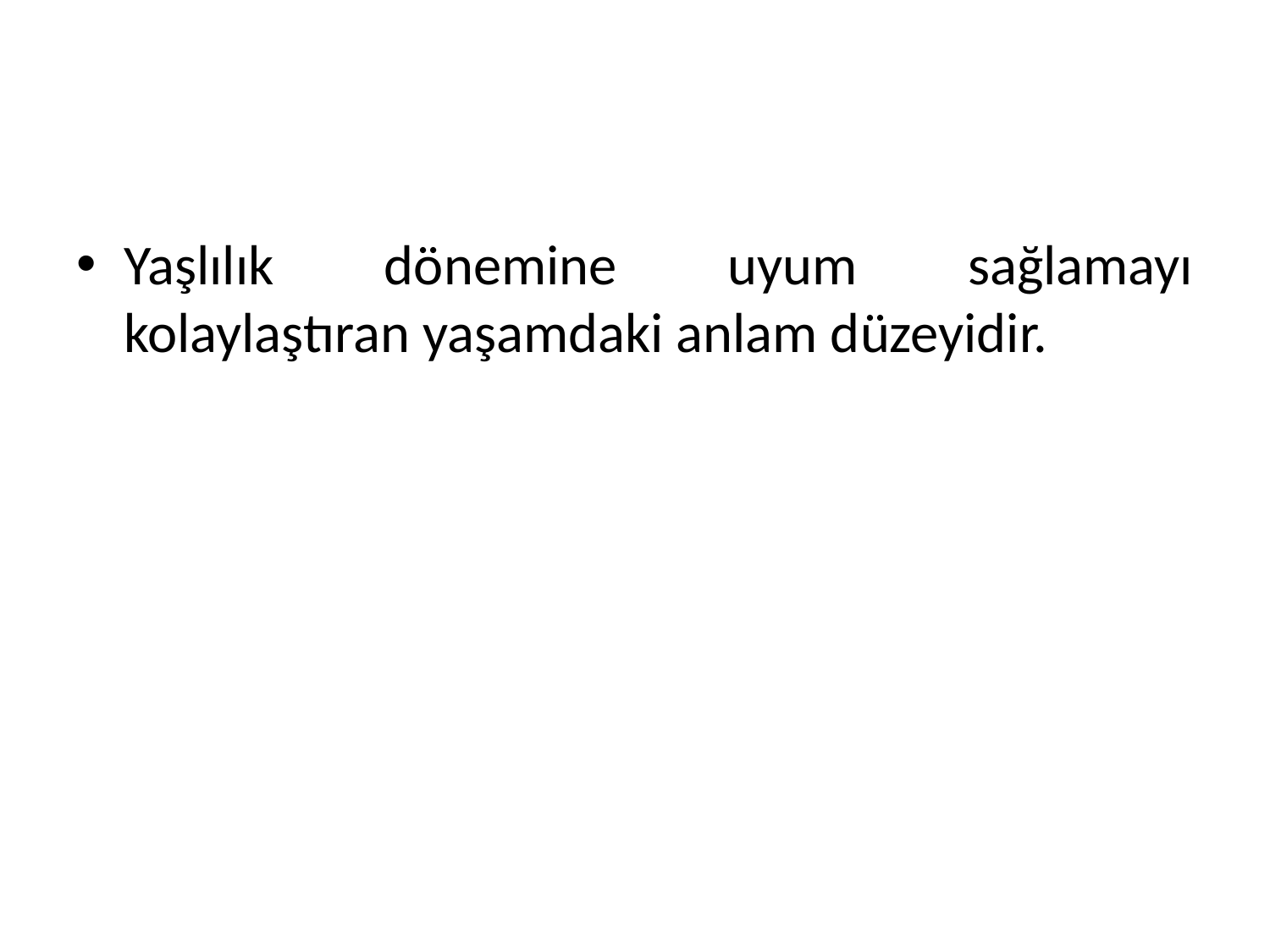

#
Yaşlılık dönemine uyum sağlamayı kolaylaştıran yaşamdaki anlam düzeyidir.